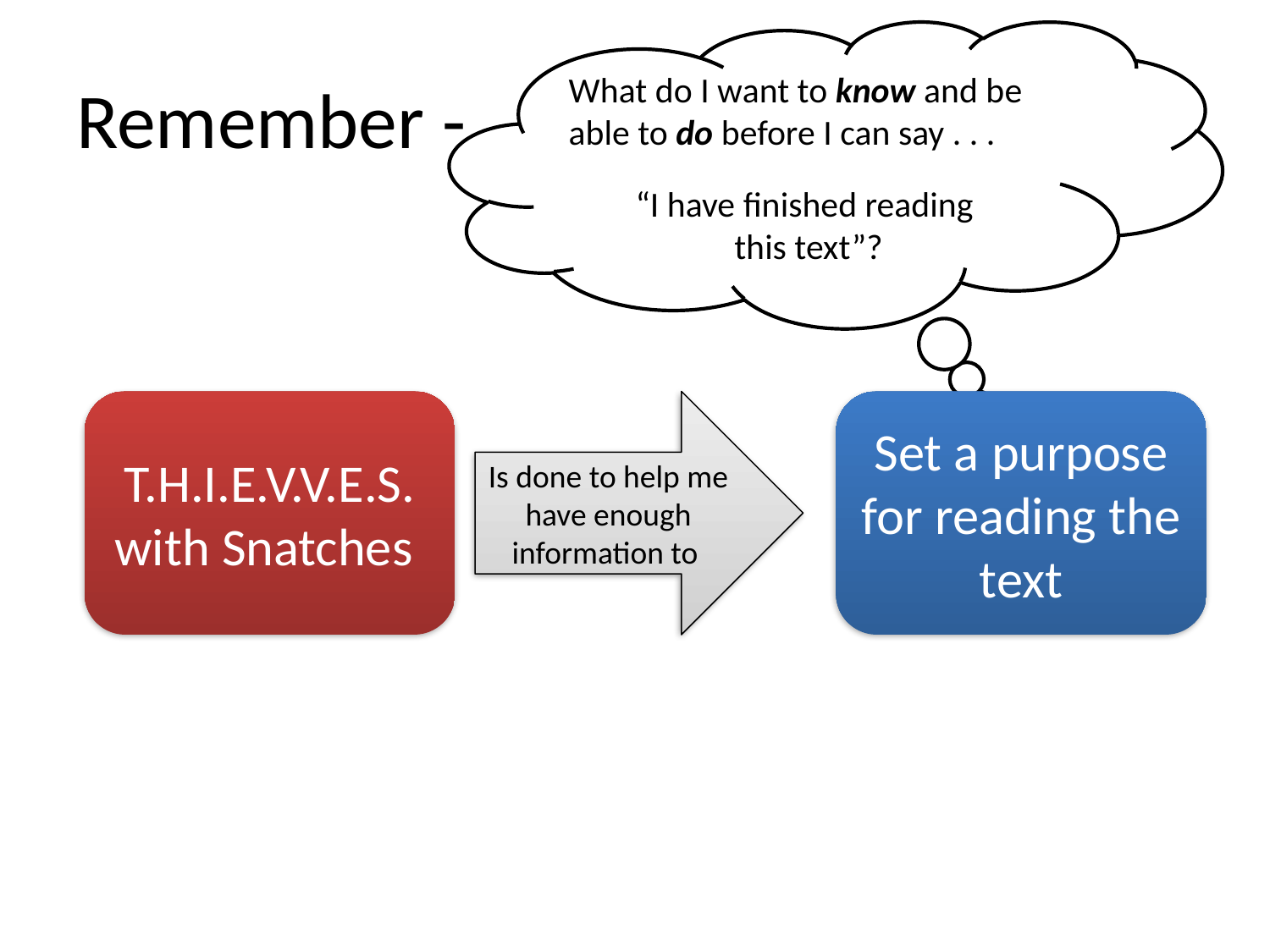

What do I want to know and be able to do before I can say . . .

“I have finished reading
this text”?
# Remember -
T.H.I.E.V.V.E.S. with Snatches
Is done to help me have enough information to
Set a purpose for reading the text